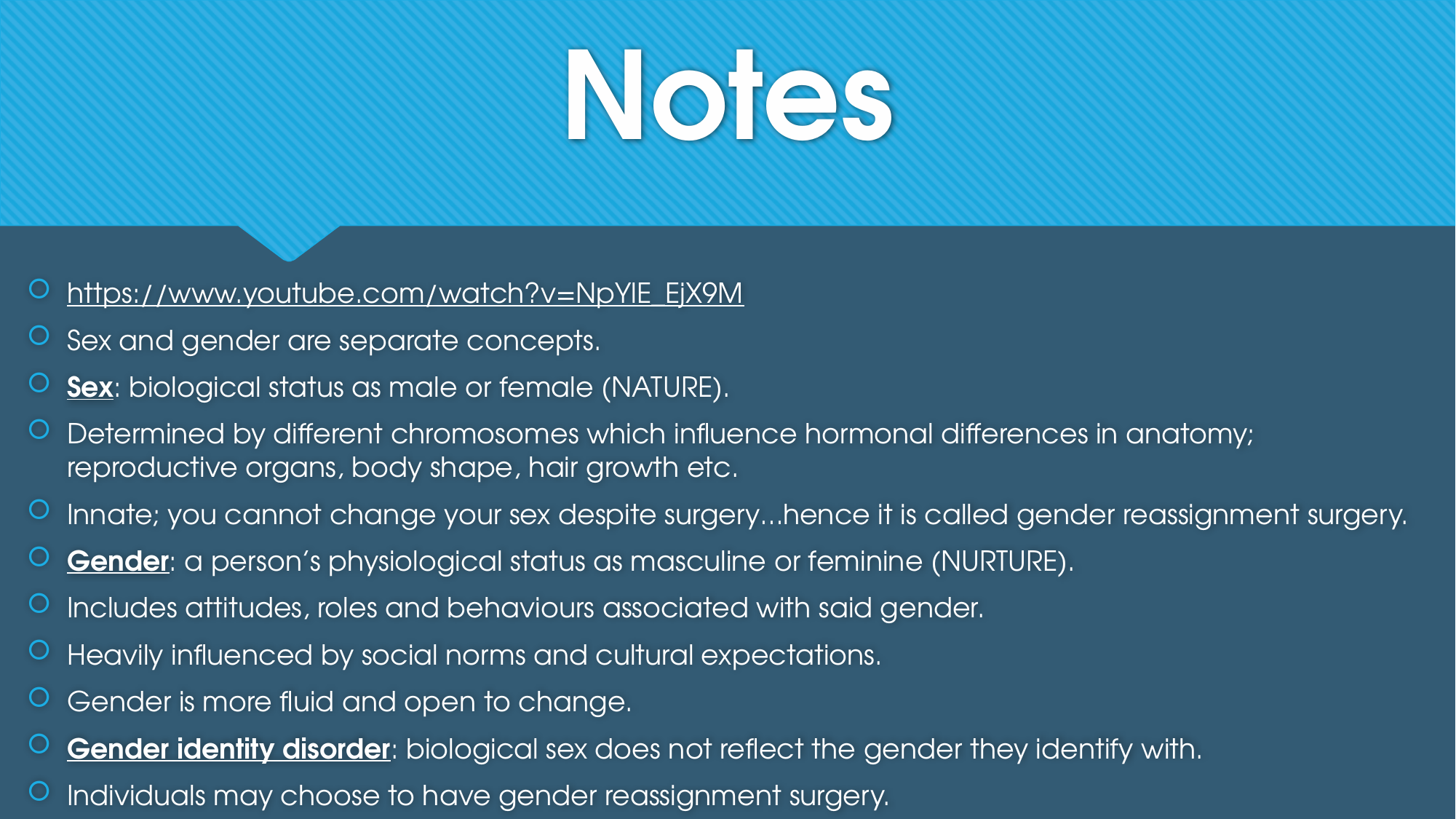

# Notes
https://www.youtube.com/watch?v=NpYlE_EjX9M
Sex and gender are separate concepts.
Sex: biological status as male or female (NATURE).
Determined by different chromosomes which influence hormonal differences in anatomy; reproductive organs, body shape, hair growth etc.
Innate; you cannot change your sex despite surgery…hence it is called gender reassignment surgery.
Gender: a person’s physiological status as masculine or feminine (NURTURE).
Includes attitudes, roles and behaviours associated with said gender.
Heavily influenced by social norms and cultural expectations.
Gender is more fluid and open to change.
Gender identity disorder: biological sex does not reflect the gender they identify with.
Individuals may choose to have gender reassignment surgery.